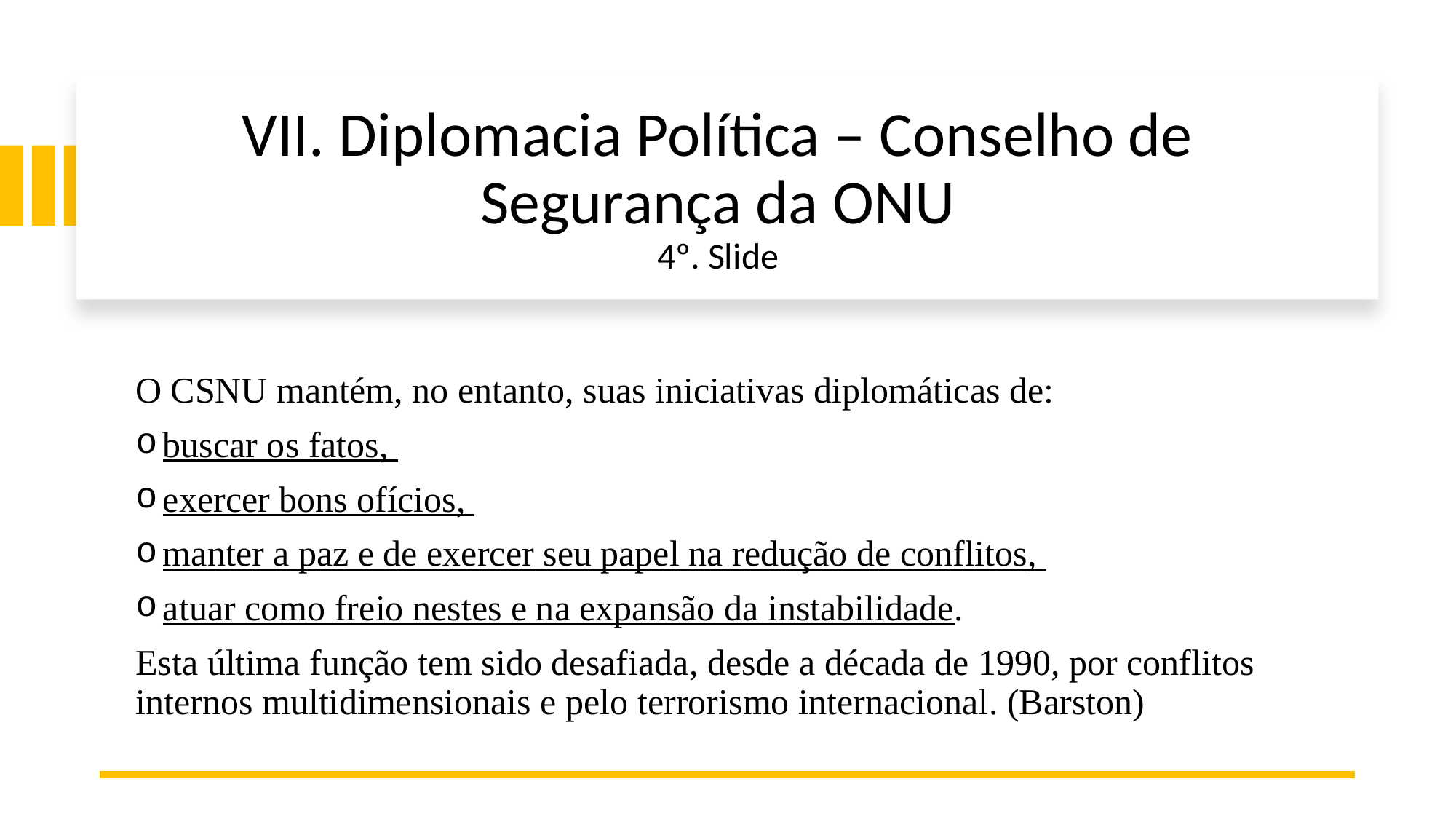

# VII. Diplomacia Política – Conselho de Segurança da ONU 4º. Slide

O CSNU mantém, no entanto, suas iniciativas diplomáticas de:
buscar os fatos,
exercer bons ofícios,
manter a paz e de exercer seu papel na redução de conflitos,
atuar como freio nestes e na expansão da instabilidade.
Esta última função tem sido desafiada, desde a década de 1990, por conflitos internos multidimensionais e pelo terrorismo internacional. (Barston)